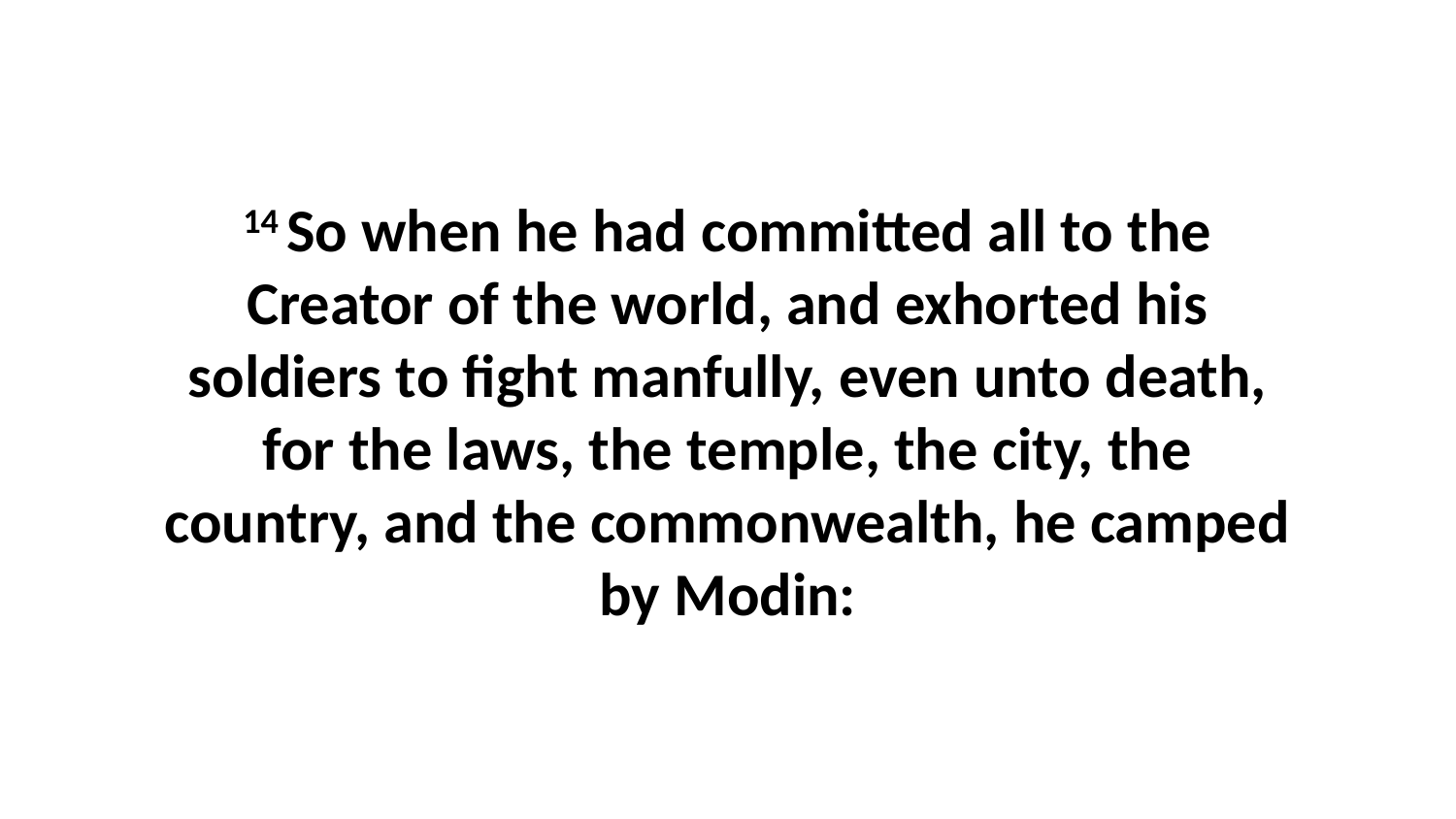

14 So when he had committed all to the Creator of the world, and exhorted his soldiers to fight manfully, even unto death, for the laws, the temple, the city, the country, and the commonwealth, he camped by Modin: